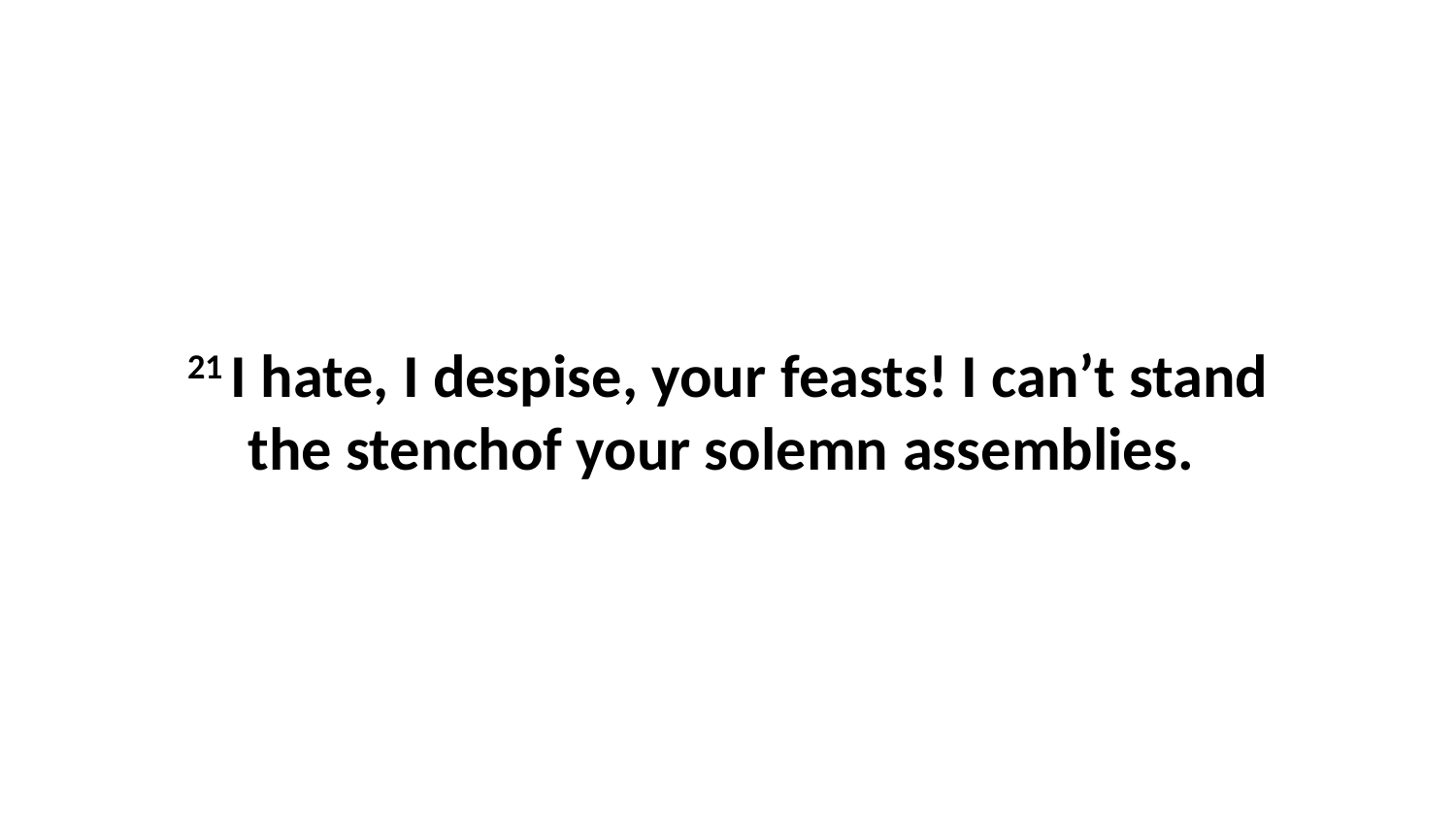

21 I hate, I despise, your feasts! I can’t stand the stenchof your solemn assemblies.